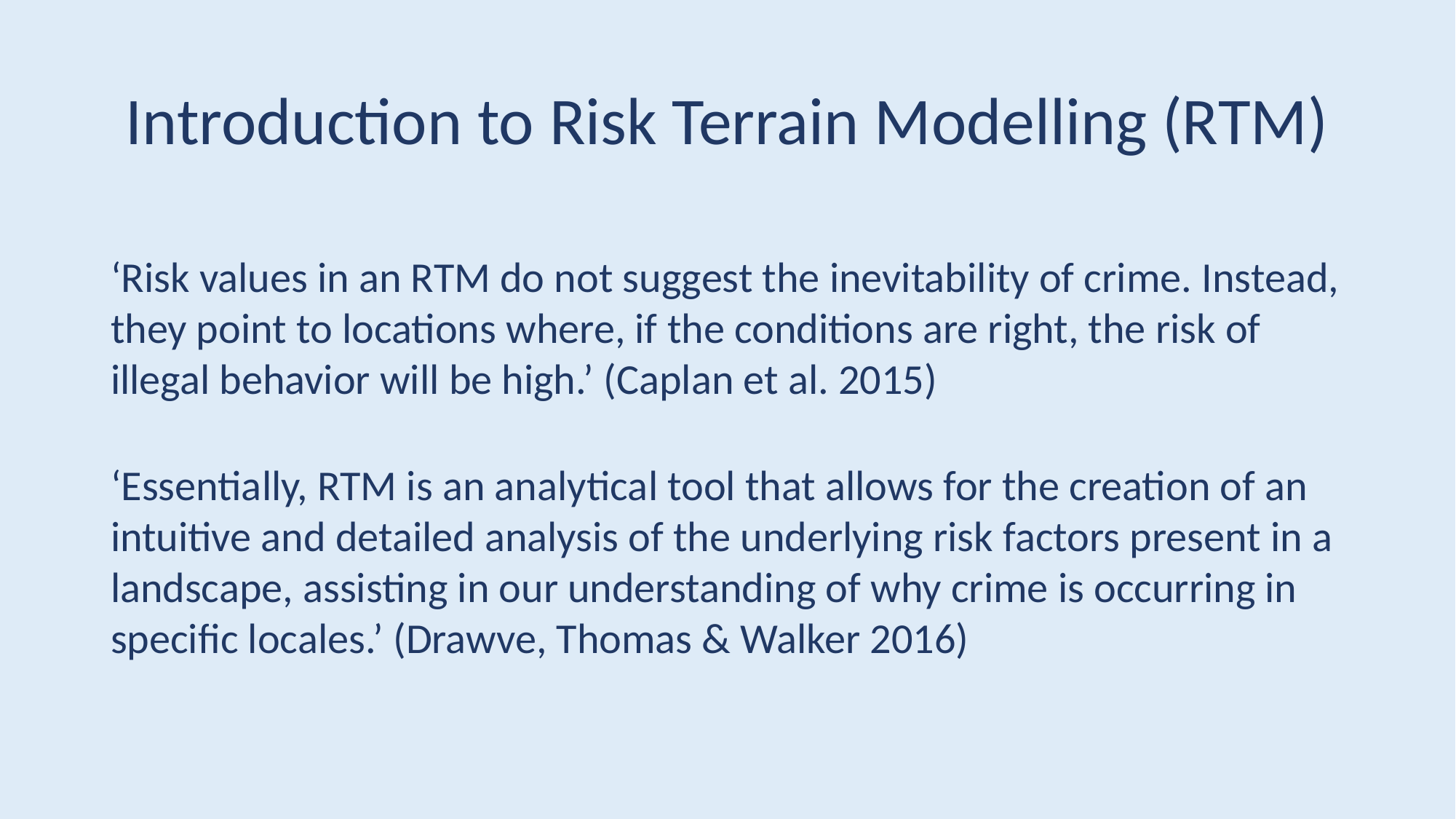

# Introduction to Risk Terrain Modelling (RTM)
‘Risk values in an RTM do not suggest the inevitability of crime. Instead, they point to locations where, if the conditions are right, the risk of illegal behavior will be high.’ (Caplan et al. 2015)
‘Essentially, RTM is an analytical tool that allows for the creation of an intuitive and detailed analysis of the underlying risk factors present in a landscape, assisting in our understanding of why crime is occurring in specific locales.’ (Drawve, Thomas & Walker 2016)